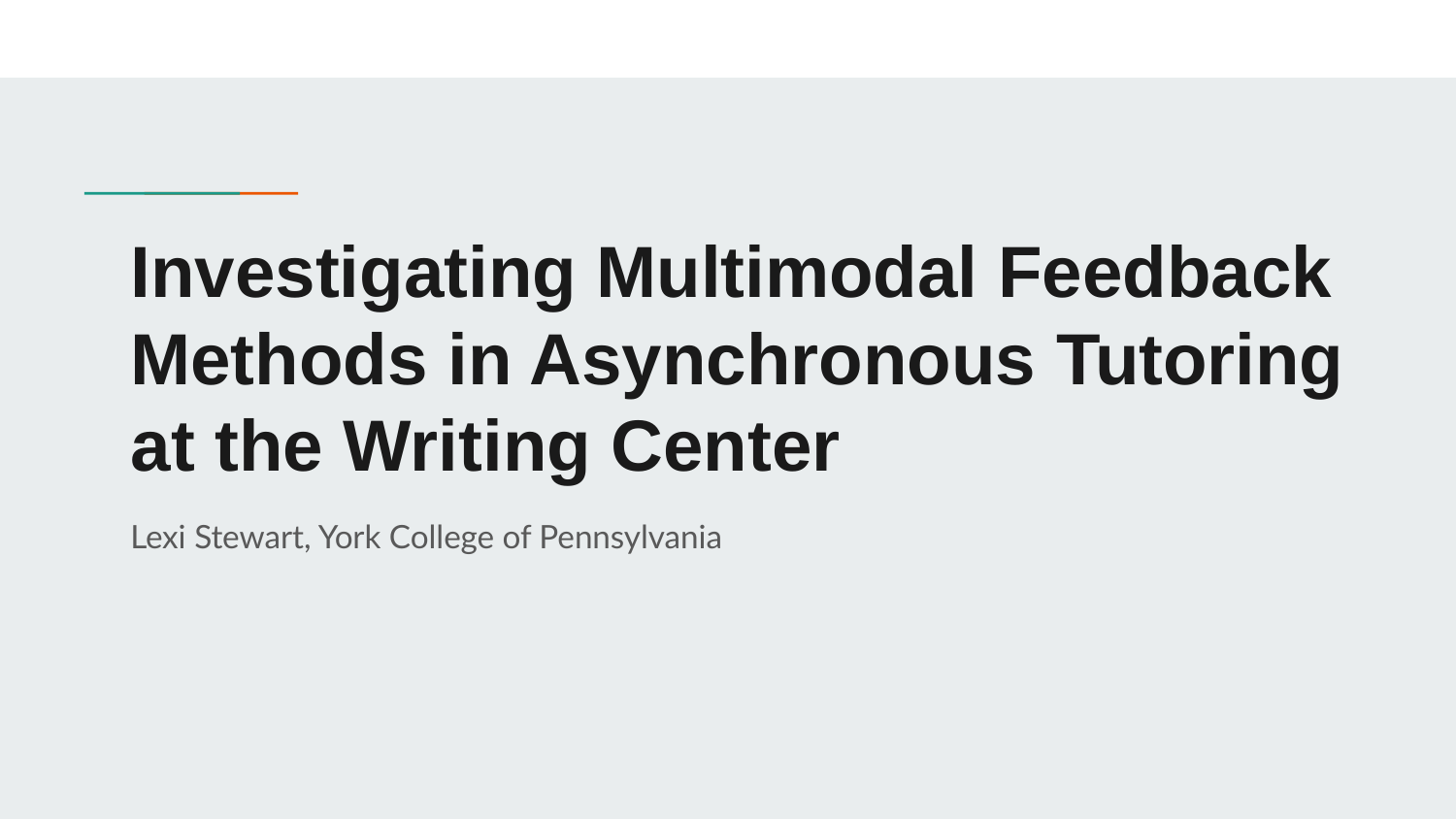

# Investigating Multimodal Feedback Methods in Asynchronous Tutoring at the Writing Center
Lexi Stewart, York College of Pennsylvania